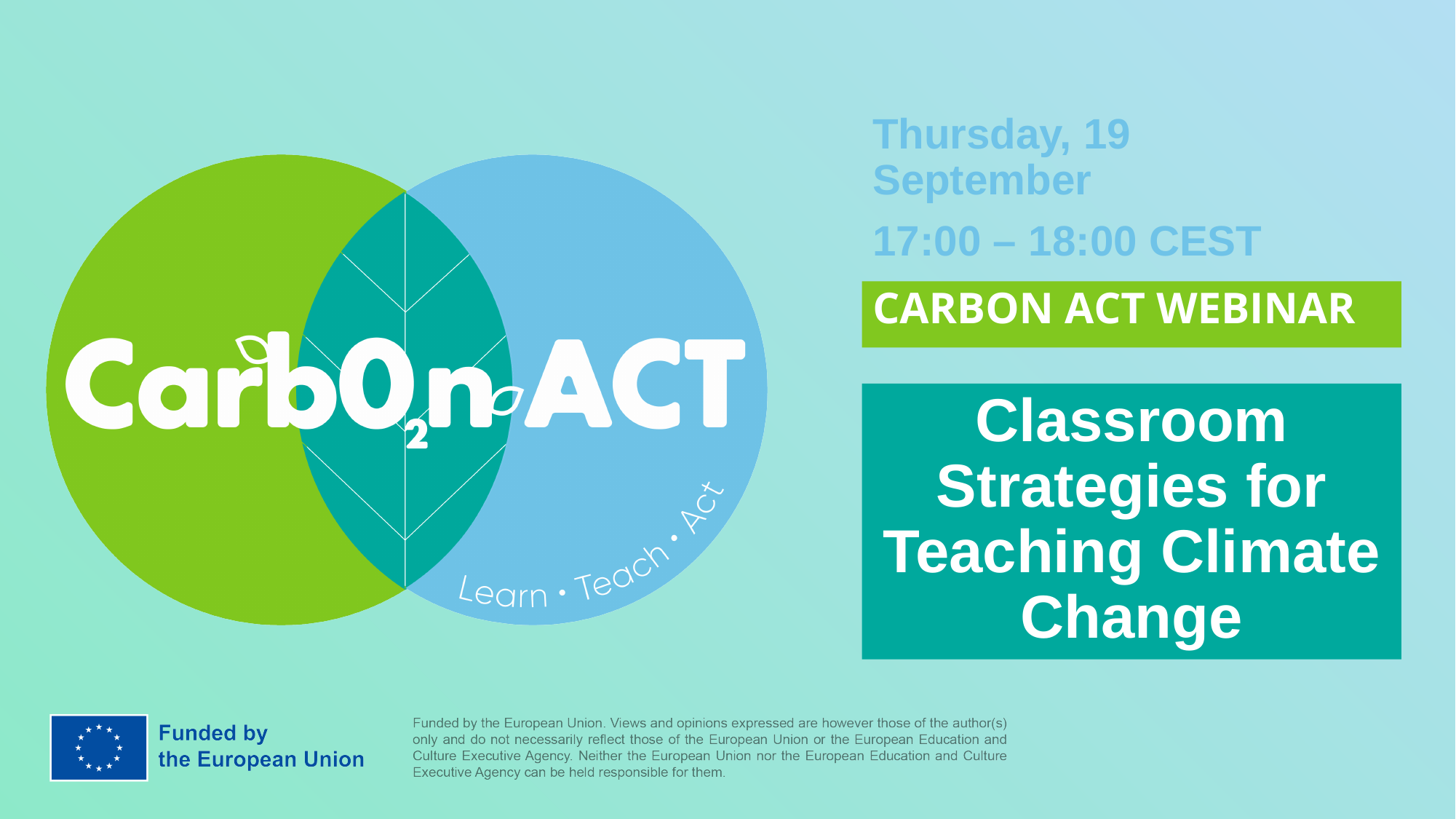

Thursday, 19 September
17:00 – 18:00 CEST
CARBON ACT WEBINAR

Classroom Strategies for Teaching Climate Change